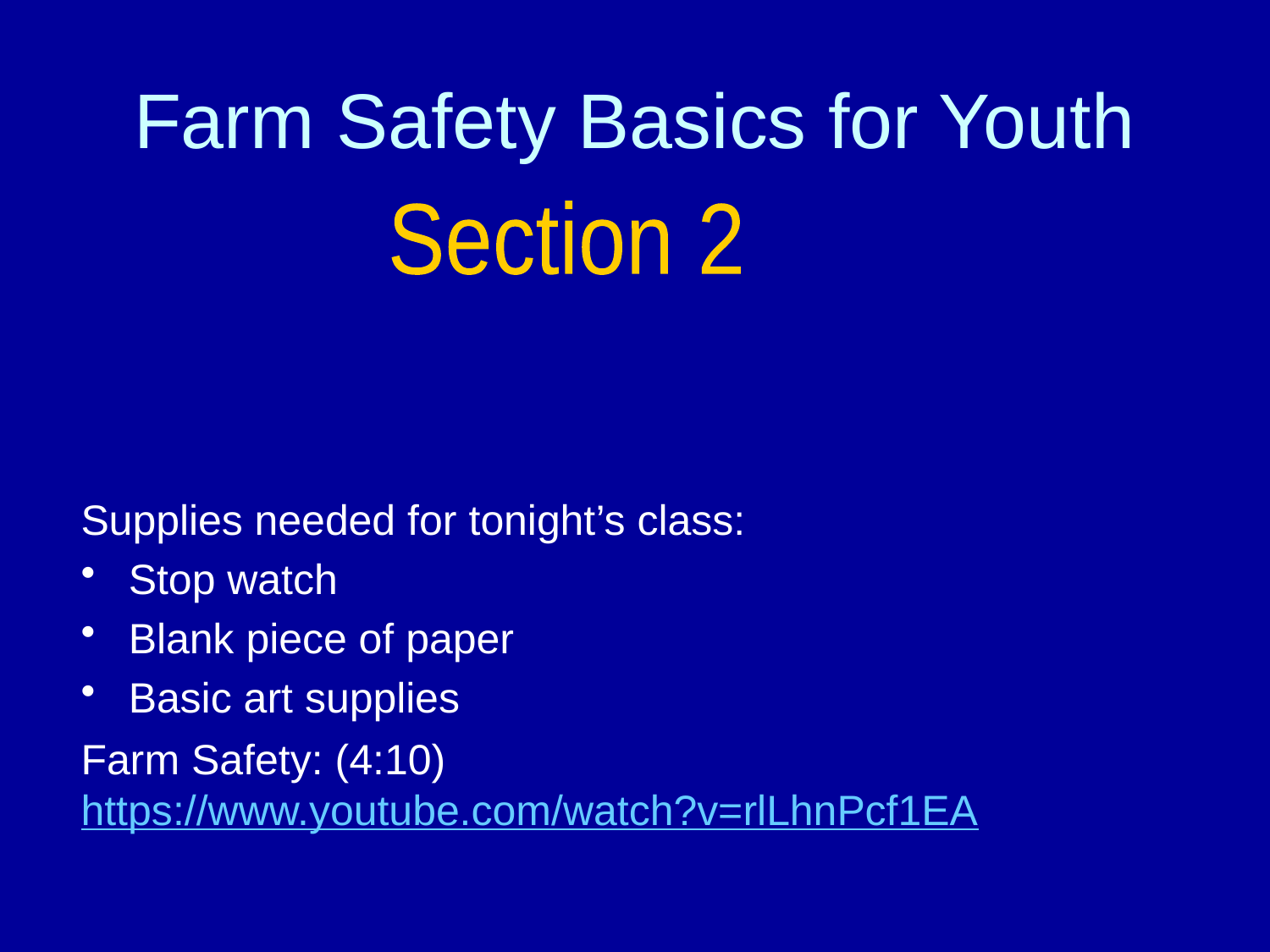

# Farm Safety Basics for Youth
Section 2
Supplies needed for tonight’s class:
Stop watch
Blank piece of paper
Basic art supplies
Farm Safety: (4:10) https://www.youtube.com/watch?v=rlLhnPcf1EA